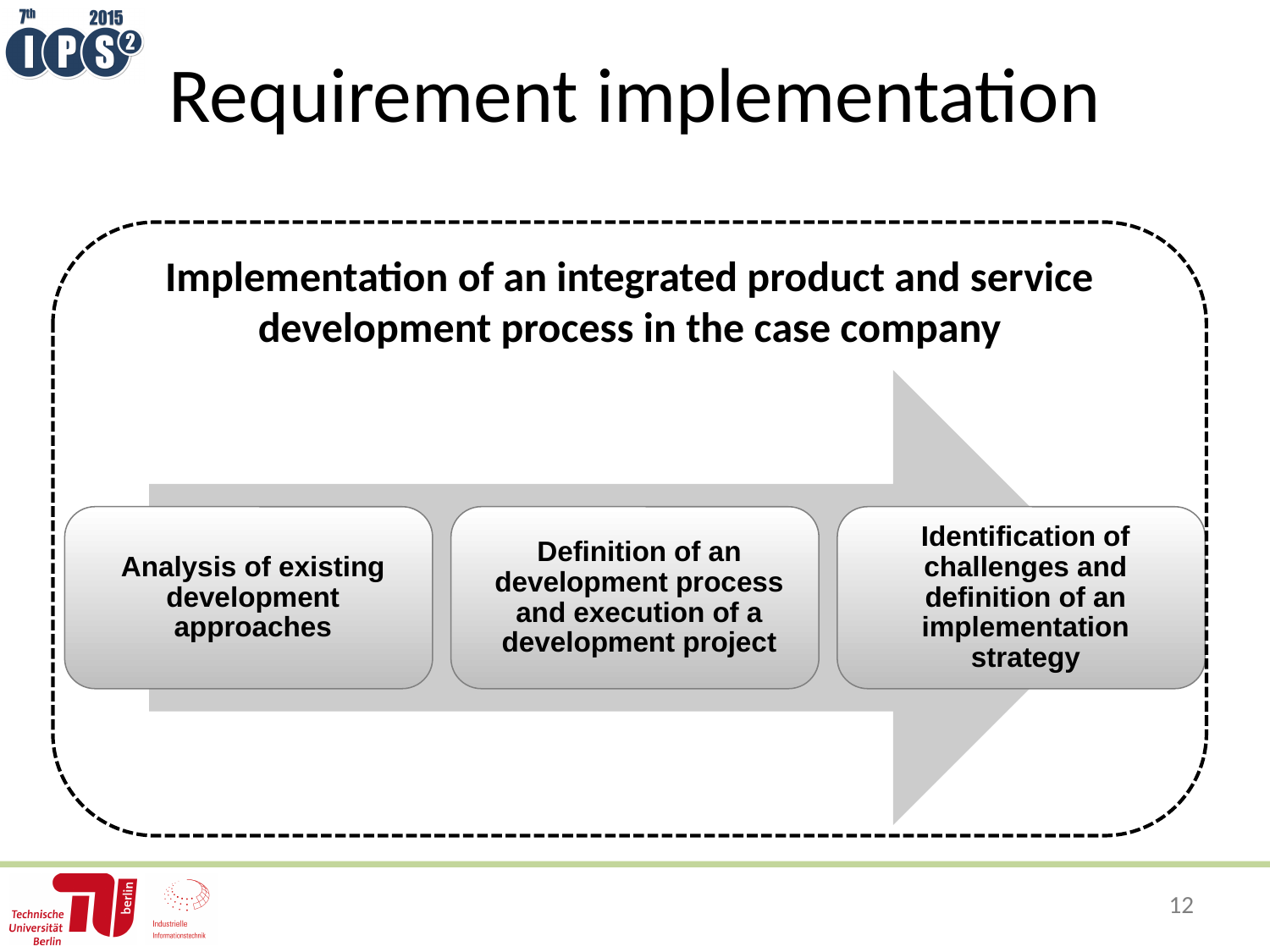

# Requirement implementation

Implementation of an integrated product and service development process in the case company
Analysis of existing development approaches
Definition of an development process and execution of a development project
Identification of challenges and definition of an implementation strategy
12